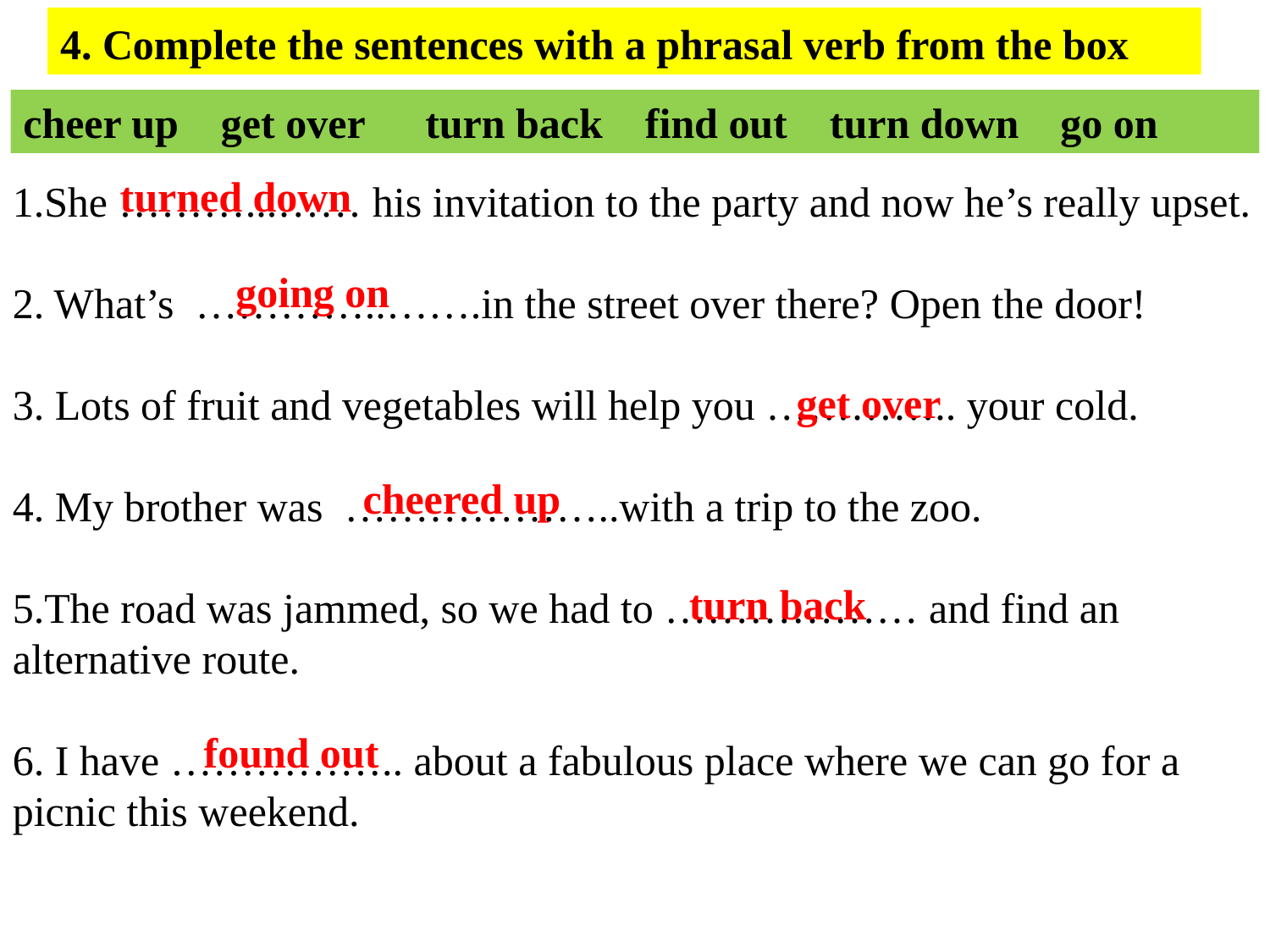

4. Complete the sentences with a phrasal verb from the box
cheer up    get over	  turn back    find out    turn down	  go on
turned down
1.She ………...…… his invitation to the party and now he’s really upset.

2. What’s  …………..…….in the street over there? Open the door!

3. Lots of fruit and vegetables will help you ………….. your cold.

4. My brother was  ………………..with a trip to the zoo.

5.The road was jammed, so we had to ……………… and find an alternative route.

6. I have …………….. about a fabulous place where we can go for a picnic this weekend.
going on
get over
cheered up
turn back
found out